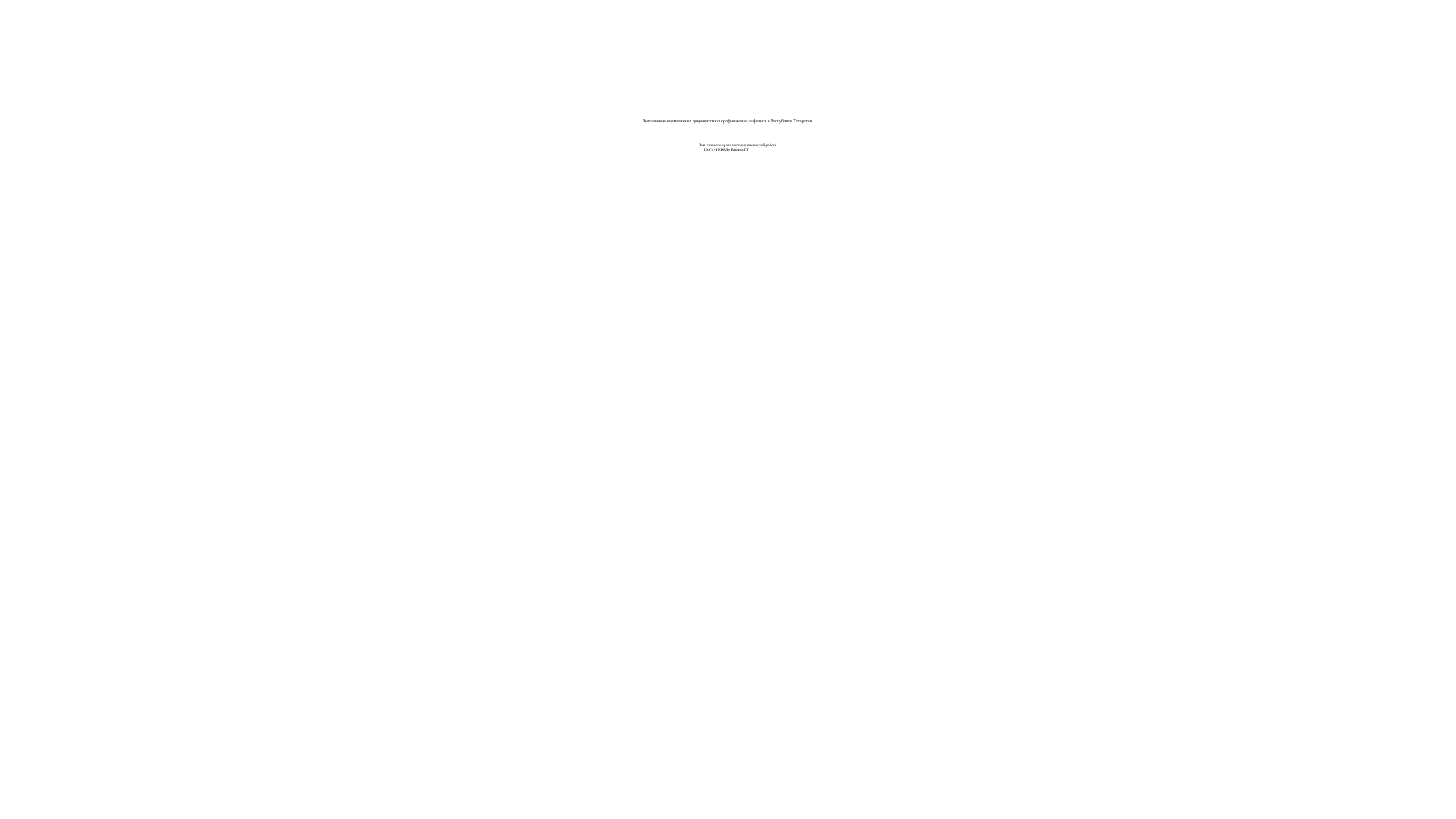

# Выполнение нормативных документов по профилактике сифилиса в Республике Татарстан Зам. главного врача по поликлинической работе ГАУЗ «РККВД» Вафина Г.Г.